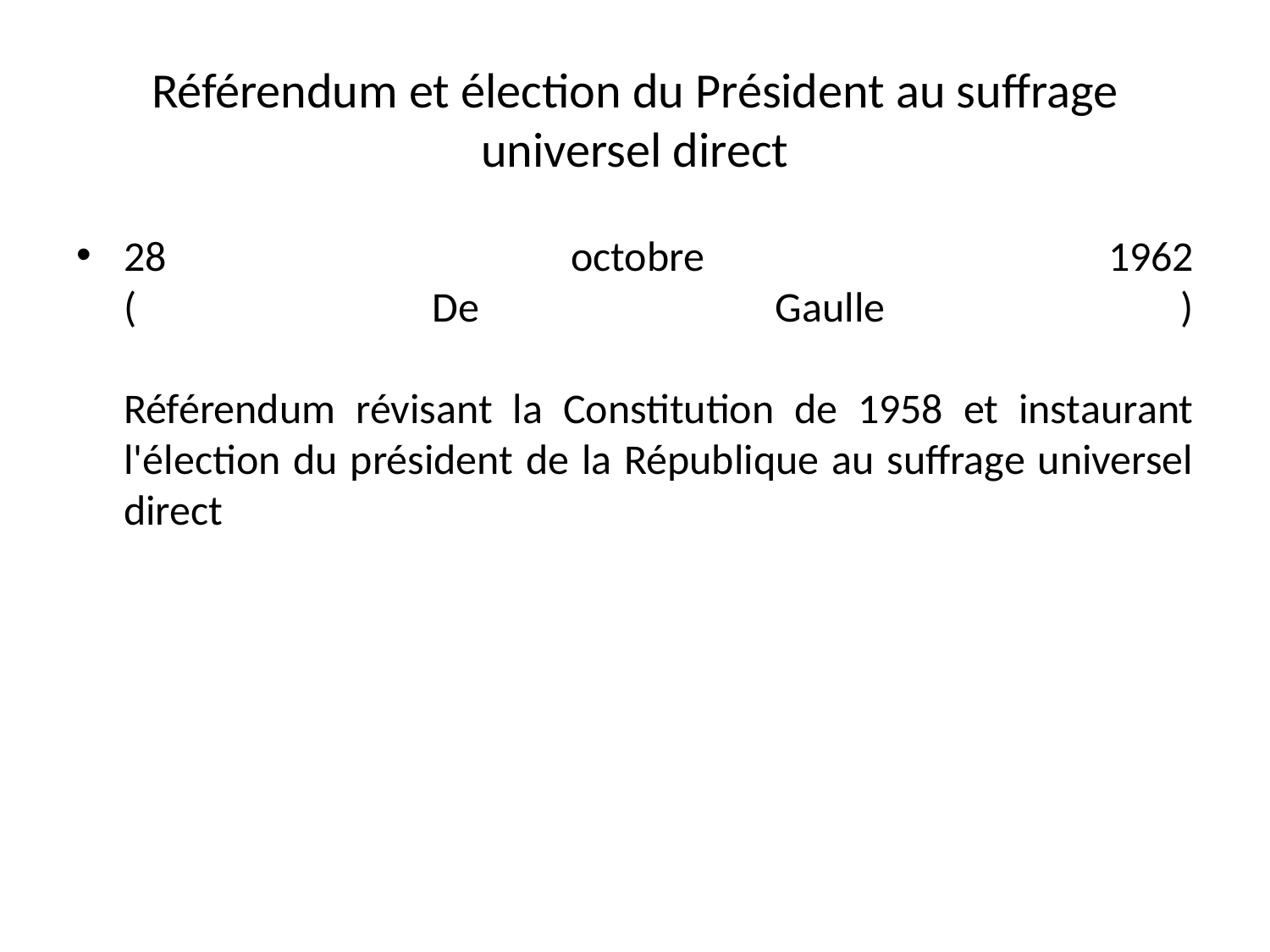

# Référendum et élection du Président au suffrage universel direct
28 octobre 1962
( De Gaulle )
Référendum révisant la Constitution de 1958 et instaurant l'élection du président de la République au suffrage universel direct